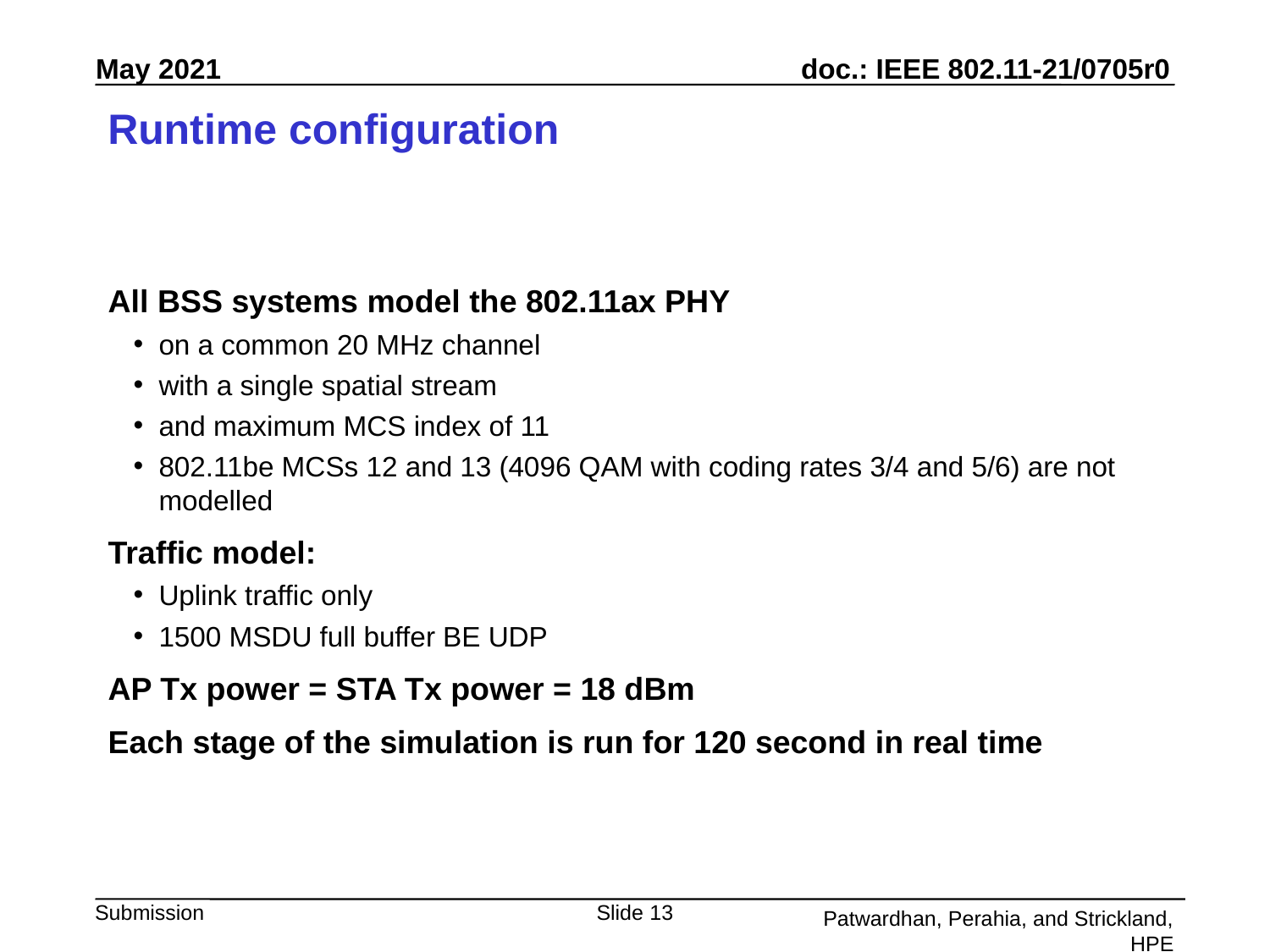

# Runtime configuration
All BSS systems model the 802.11ax PHY
on a common 20 MHz channel
with a single spatial stream
and maximum MCS index of 11
802.11be MCSs 12 and 13 (4096 QAM with coding rates 3/4 and 5/6) are not modelled
Traffic model:
Uplink traffic only
1500 MSDU full buffer BE UDP
AP Tx power = STA Tx power = 18 dBm
Each stage of the simulation is run for 120 second in real time

Slide 13
Patwardhan, Perahia, and Strickland, HPE